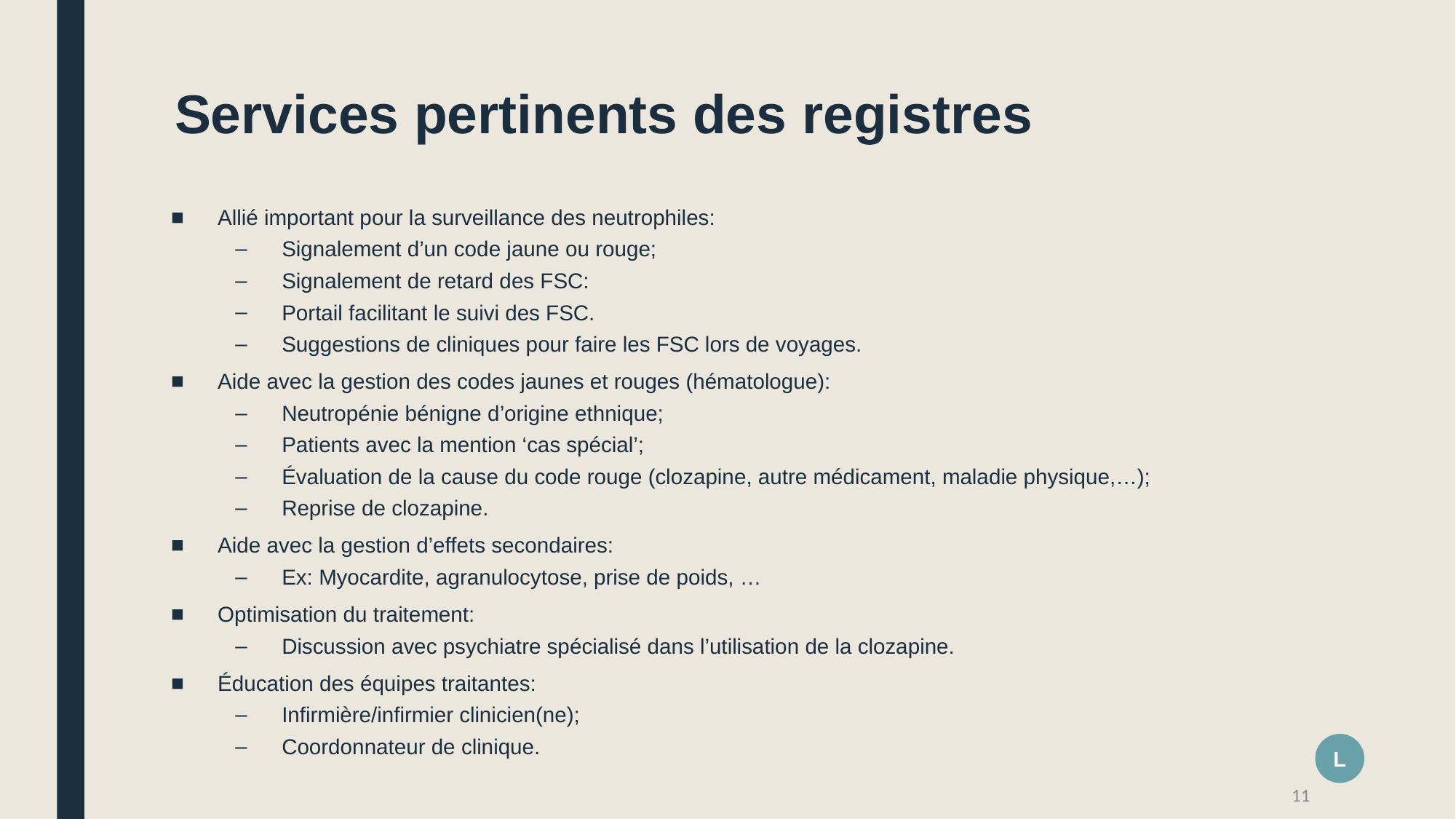

# Services pertinents des registres
Allié important pour la surveillance des neutrophiles:
Signalement d’un code jaune ou rouge;
Signalement de retard des FSC:
Portail facilitant le suivi des FSC.
Suggestions de cliniques pour faire les FSC lors de voyages.
Aide avec la gestion des codes jaunes et rouges (hématologue):
Neutropénie bénigne d’origine ethnique;
Patients avec la mention ‘cas spécial’;
Évaluation de la cause du code rouge (clozapine, autre médicament, maladie physique,…);
Reprise de clozapine.
Aide avec la gestion d’effets secondaires:
Ex: Myocardite, agranulocytose, prise de poids, …
Optimisation du traitement:
Discussion avec psychiatre spécialisé dans l’utilisation de la clozapine.
Éducation des équipes traitantes:
Infirmière/infirmier clinicien(ne);
Coordonnateur de clinique.

L
11